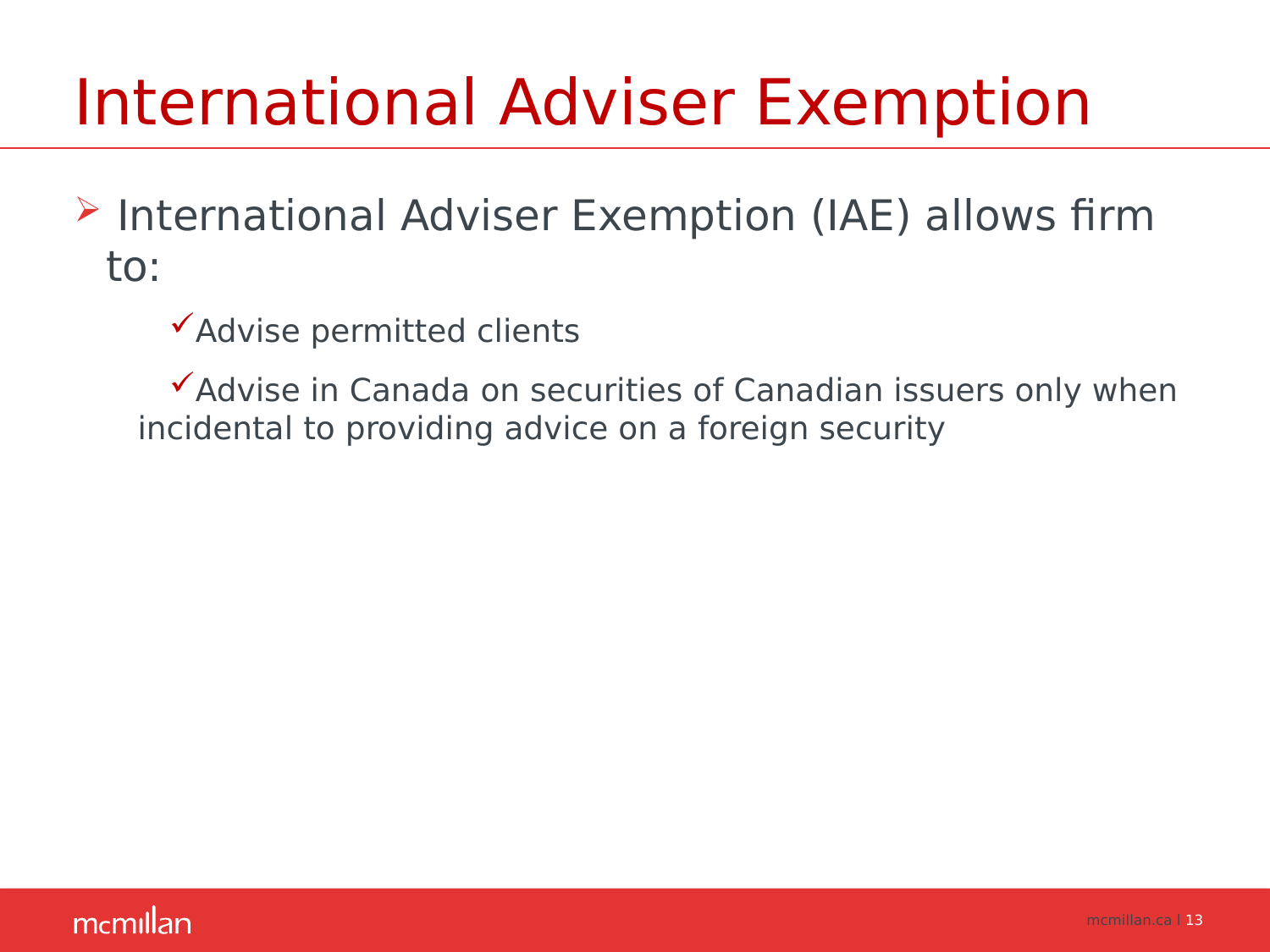

# International Adviser Exemption
 International Adviser Exemption (IAE) allows firm to:
Advise permitted clients
Advise in Canada on securities of Canadian issuers only when incidental to providing advice on a foreign security